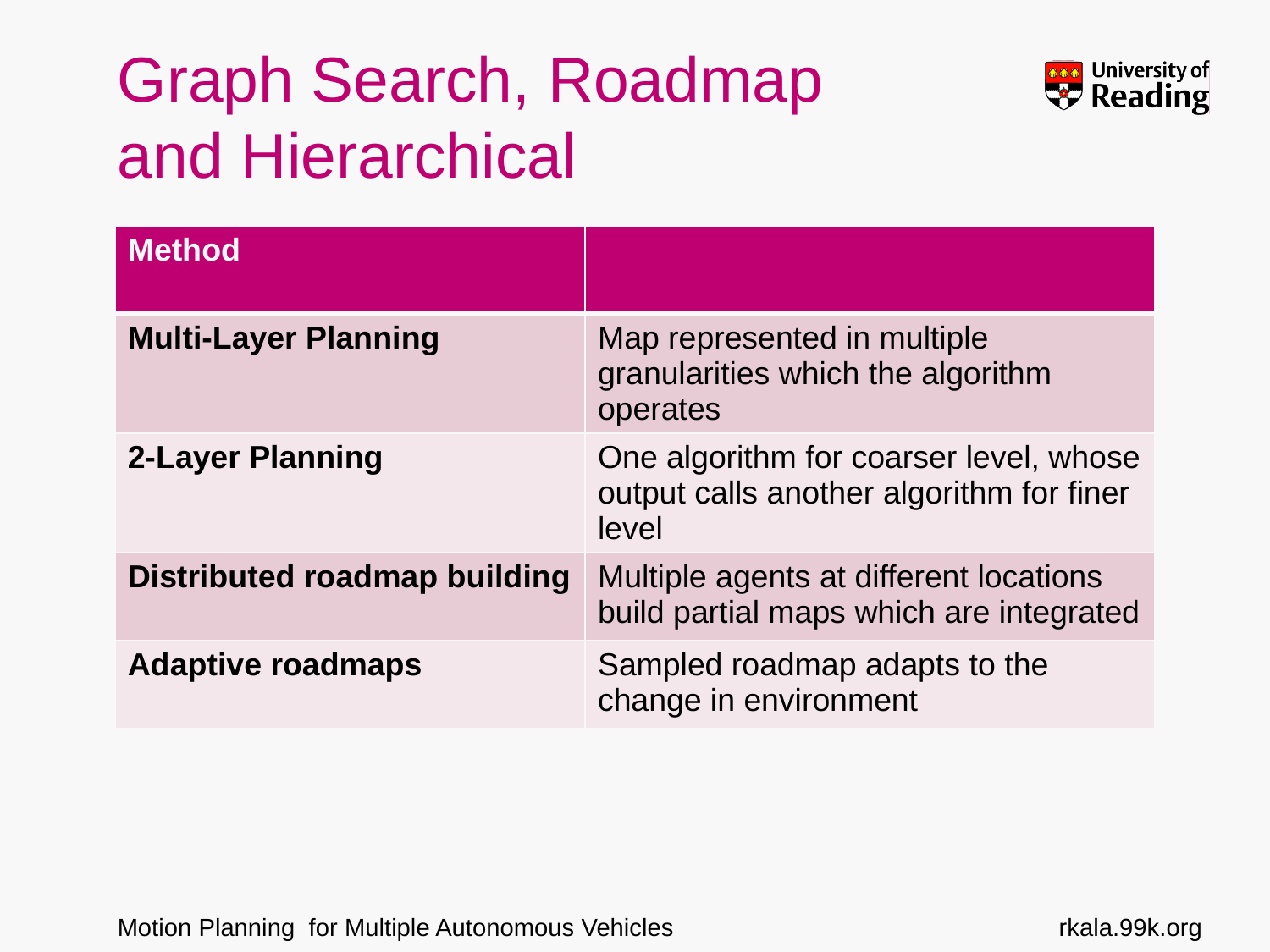

# Graph Search, Roadmap and Hierarchical
| Method |  |
| --- | --- |
| Multi-Layer Planning | Map represented in multiple granularities which the algorithm operates |
| 2-Layer Planning | One algorithm for coarser level, whose output calls another algorithm for finer level |
| Distributed roadmap building | Multiple agents at different locations build partial maps which are integrated |
| Adaptive roadmaps | Sampled roadmap adapts to the change in environment |
rkala.99k.org